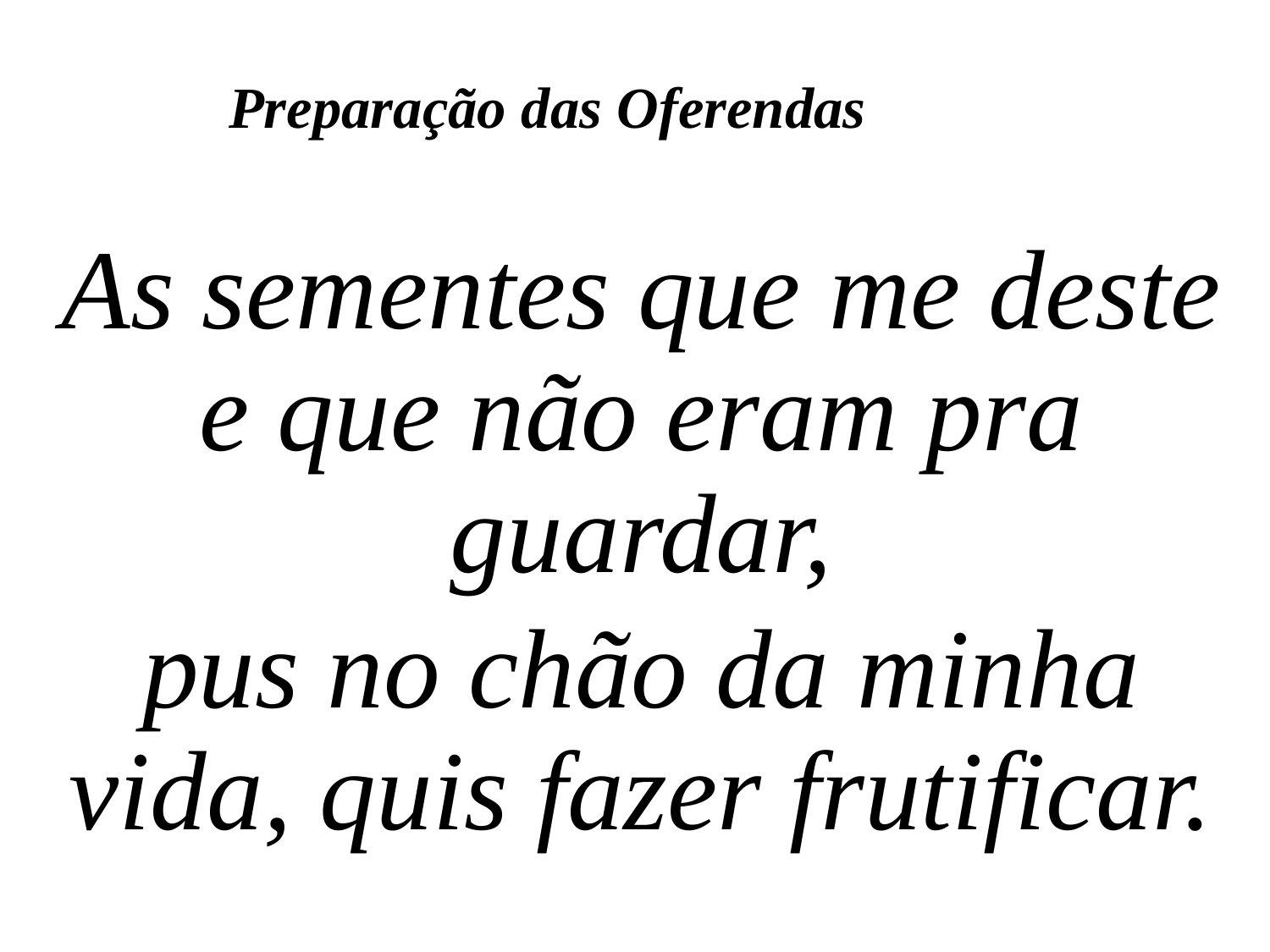

Preparação das Oferendas
As sementes que me deste e que não eram pra guardar,
pus no chão da minha vida, quis fazer frutificar.